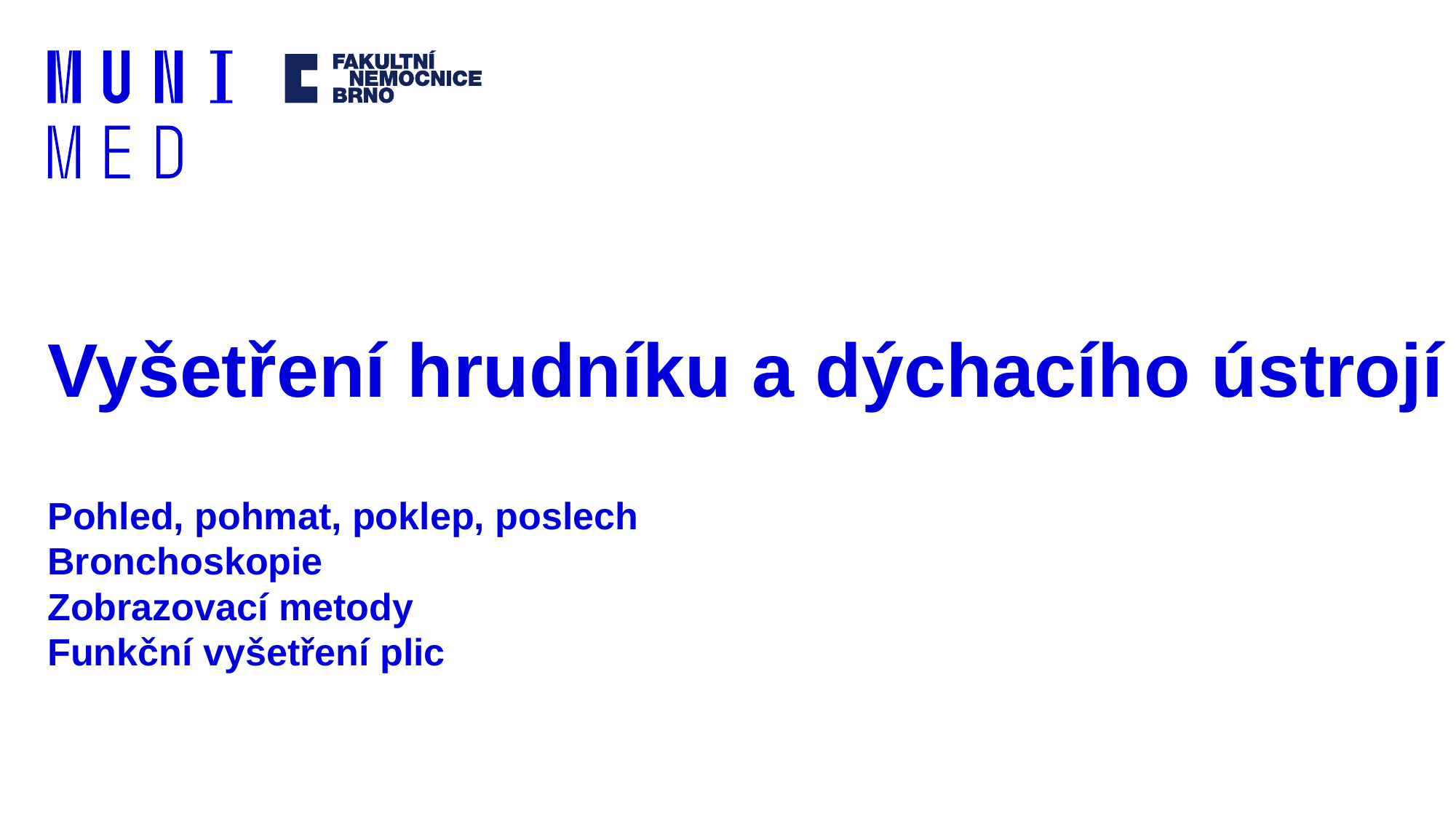

# Vyšetření hrudníku a dýchacího ústrojí
Pohled, pohmat, poklep, poslech
Bronchoskopie
Zobrazovací metody
Funkční vyšetření plic